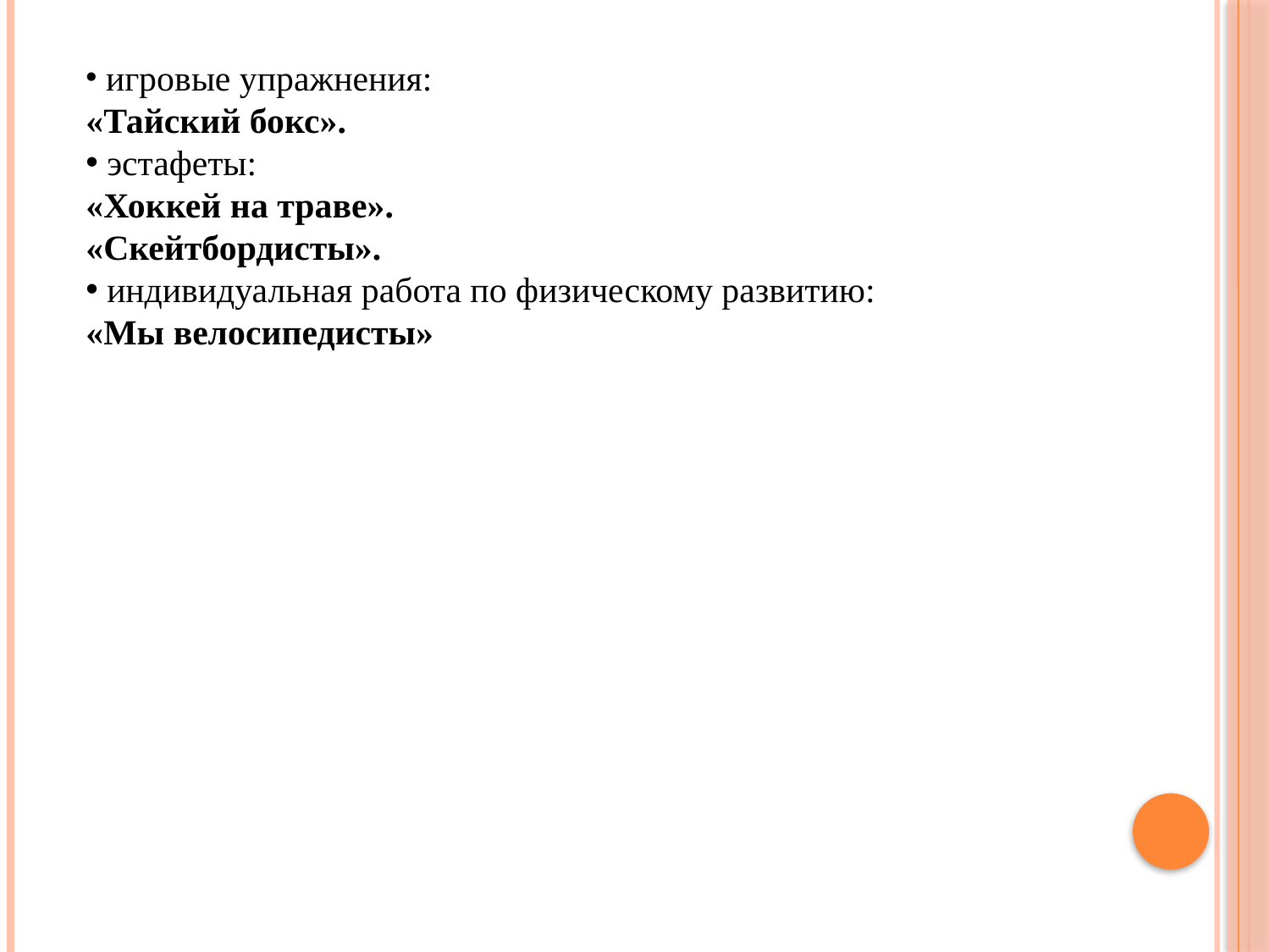

игровые упражнения:
«Тайский бокс».
 эстафеты:
«Хоккей на траве».
«Скейтбордисты».
 индивидуальная работа по физическому развитию:
«Мы велосипедисты»